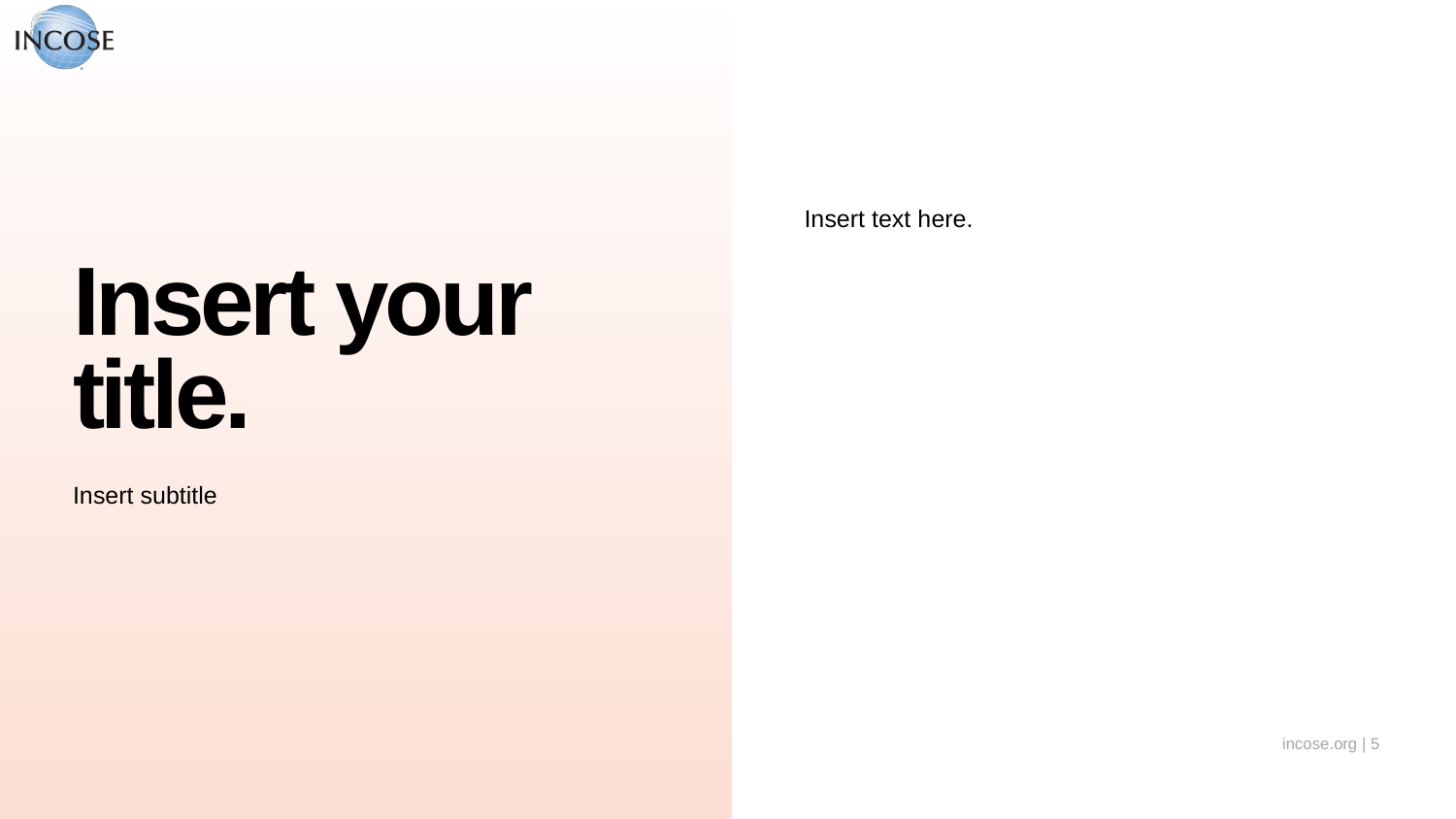

# Insert your title.
Insert text here.
Insert subtitle